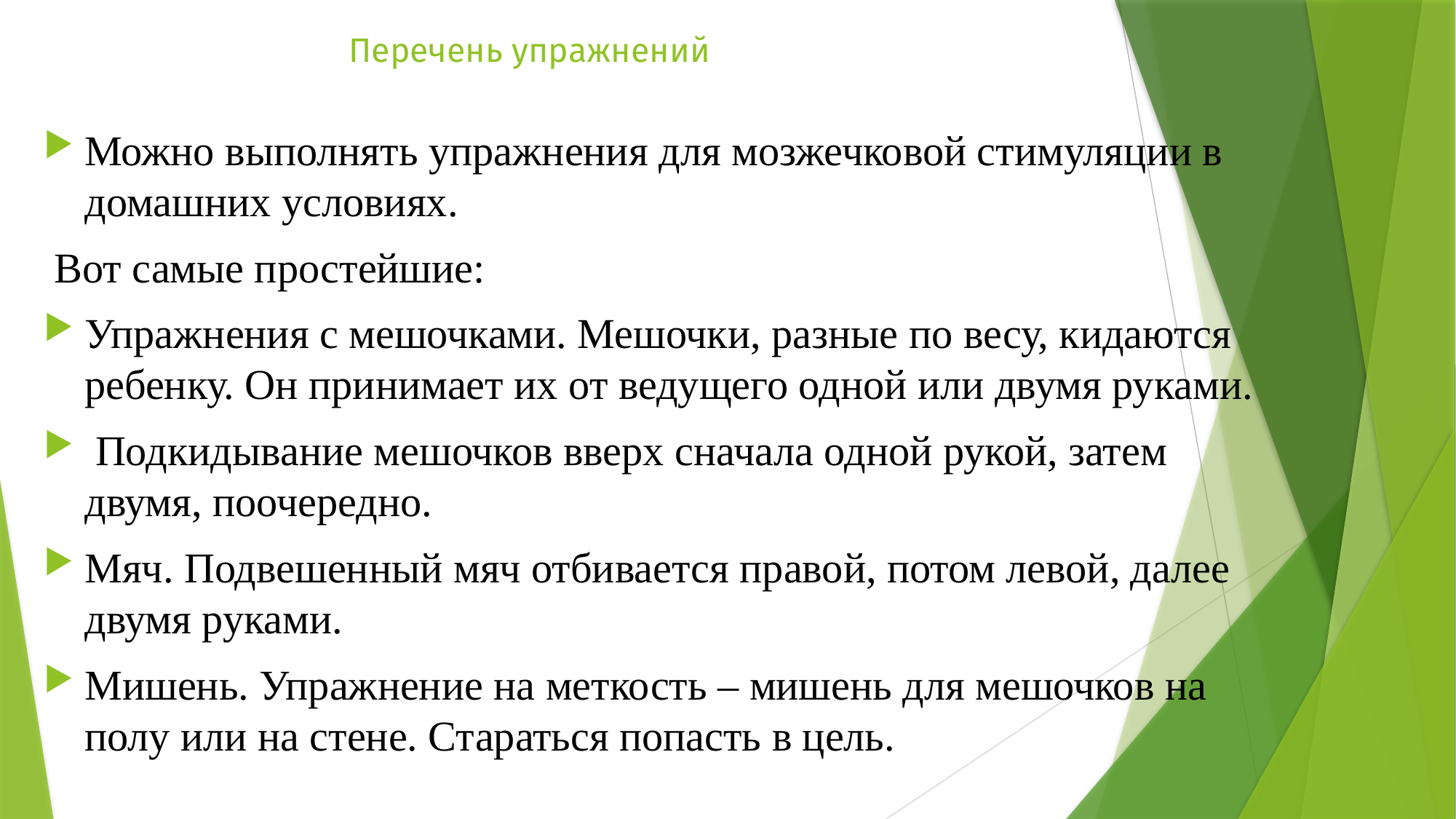

# Перечень упражнений
Можно выполнять упражнения для мозжечковой стимуляции в домашних условиях.
 Вот самые простейшие:
Упражнения с мешочками. Мешочки, разные по весу, кидаются ребенку. Он принимает их от ведущего одной или двумя руками.
 Подкидывание мешочков вверх сначала одной рукой, затем двумя, поочередно.
Мяч. Подвешенный мяч отбивается правой, потом левой, далее двумя руками.
Мишень. Упражнение на меткость – мишень для мешочков на полу или на стене. Стараться попасть в цель.